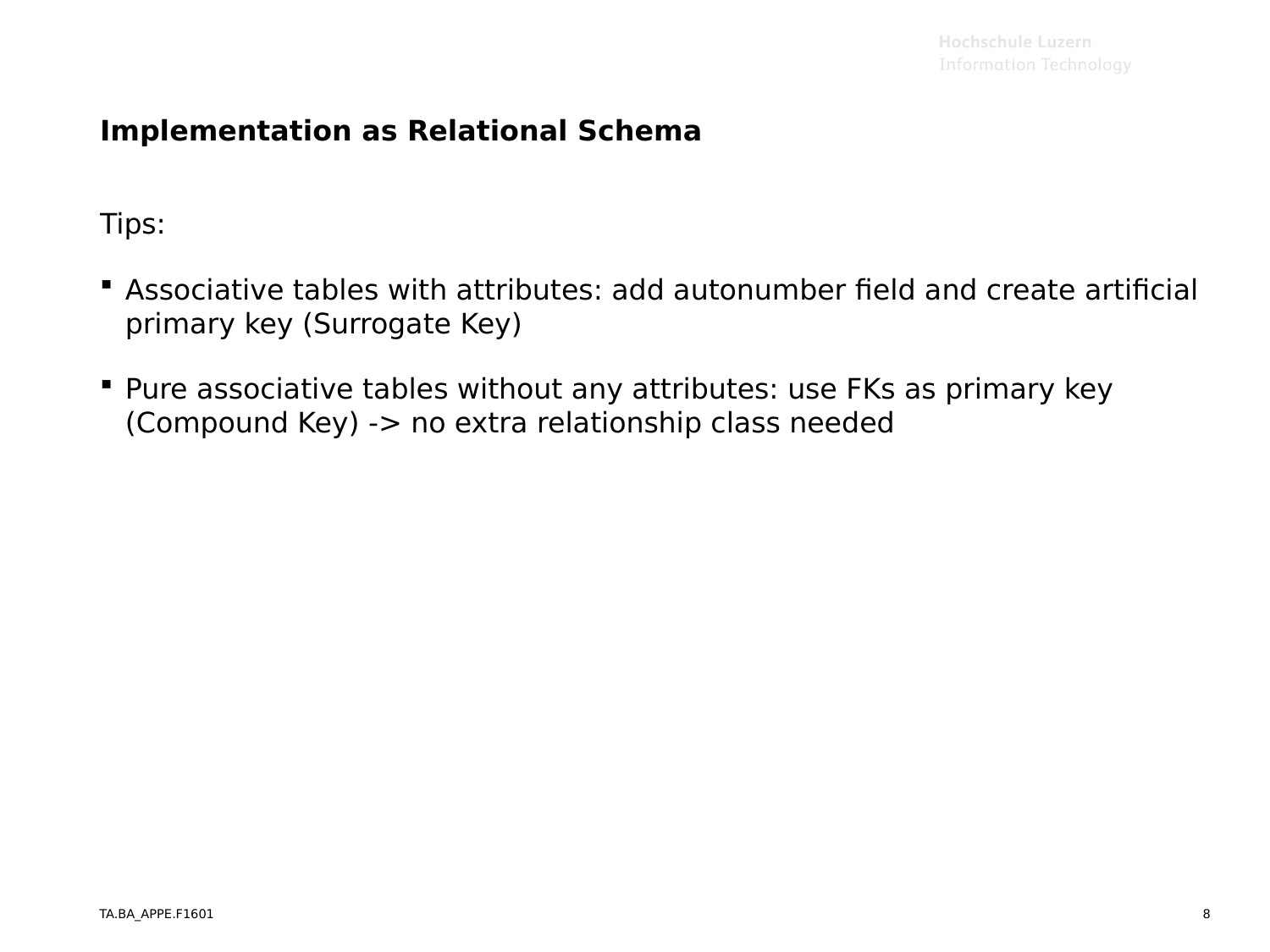

# Implementation as Relational Schema
Tips:
Associative tables with attributes: add autonumber field and create artificial primary key (Surrogate Key)
Pure associative tables without any attributes: use FKs as primary key (Compound Key) -> no extra relationship class needed